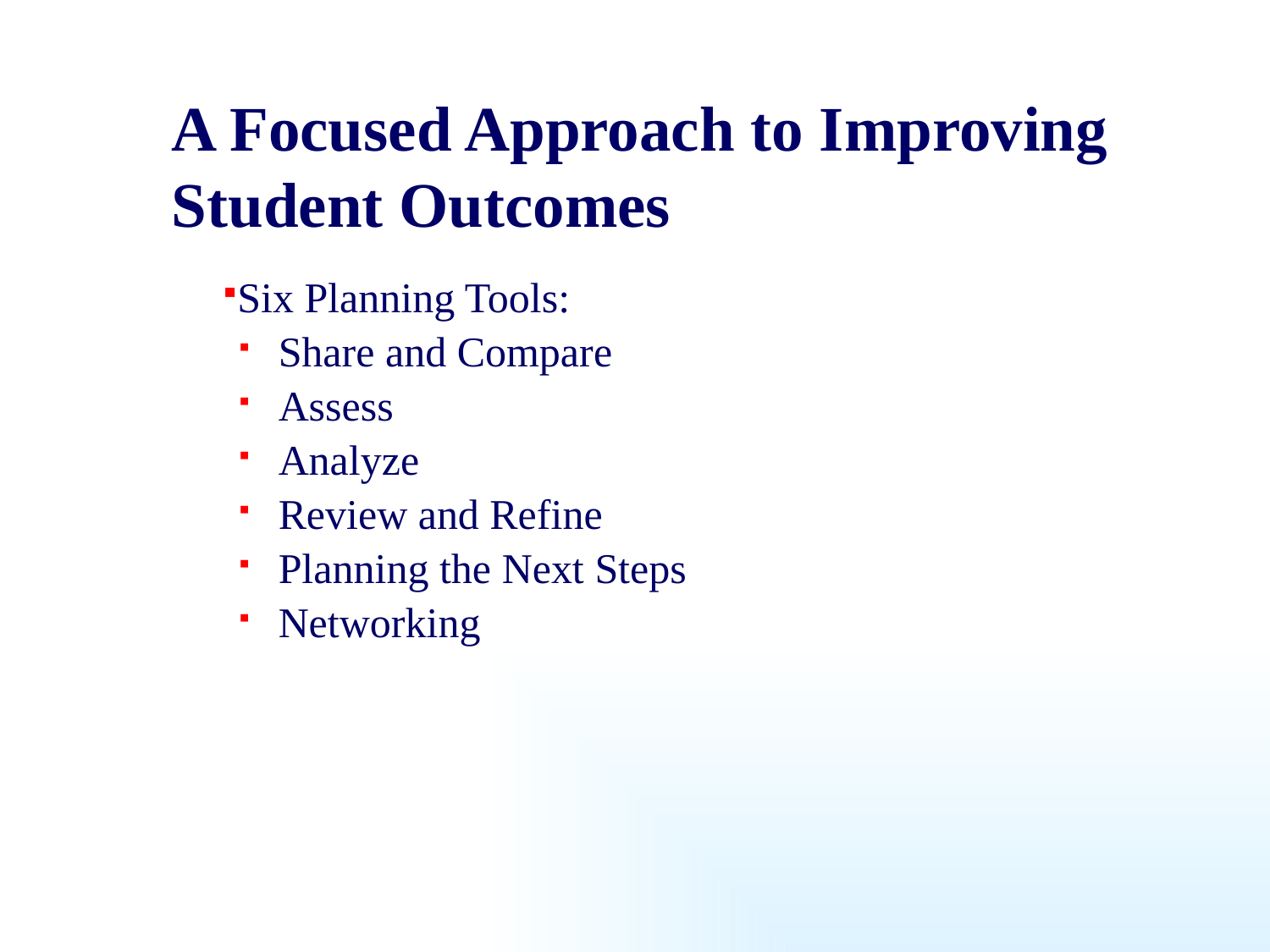

# A Focused Approach to Improving Student Outcomes
Six Planning Tools:
Share and Compare
Assess
Analyze
Review and Refine
Planning the Next Steps
Networking